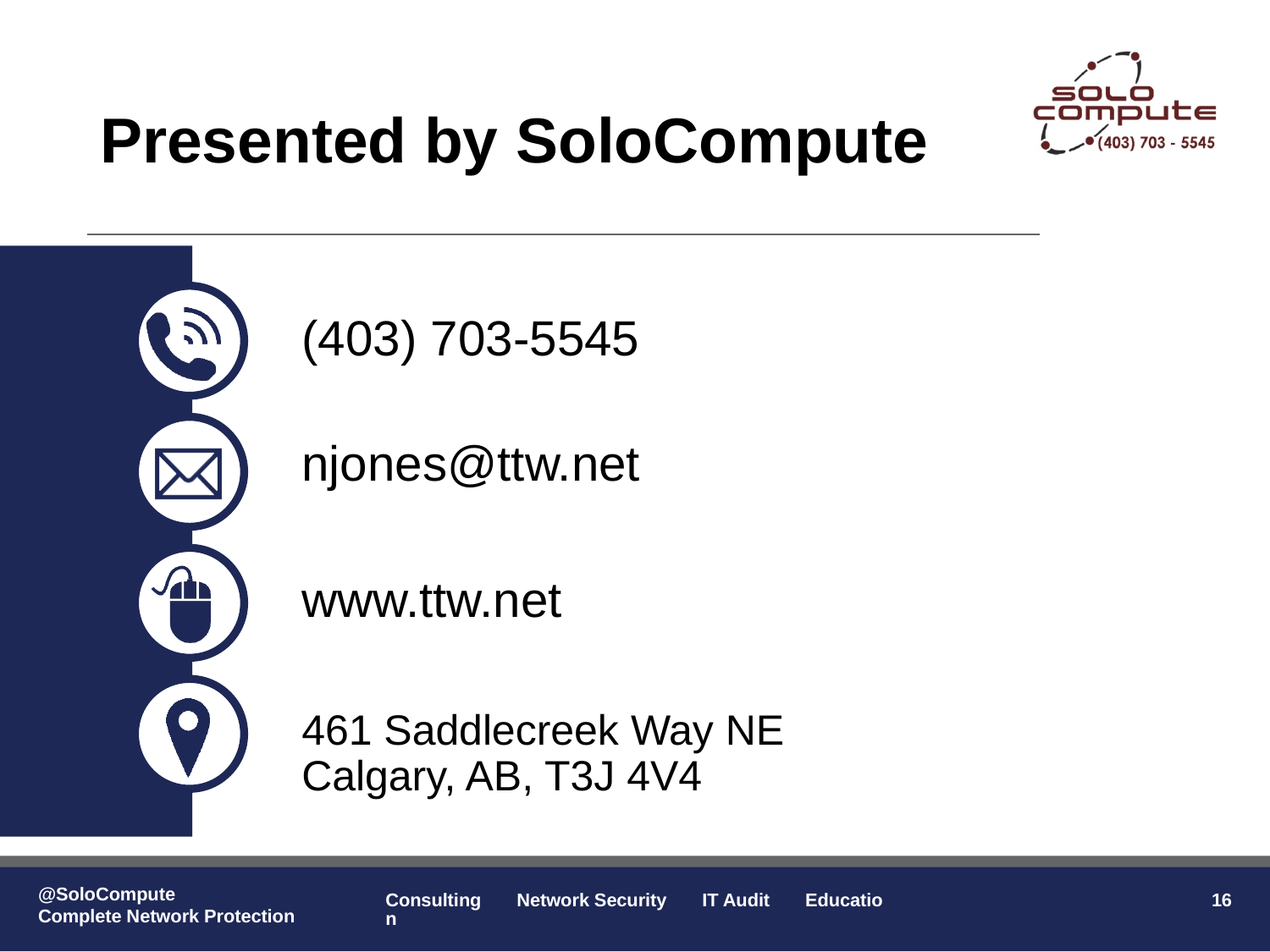

# Presented by SoloCompute
(403) 703-5545
njones@ttw.net
www.ttw.net
461 Saddlecreek Way NE
Calgary, AB, T3J 4V4
@SoloCompute
Complete Network Protection
Consulting       Network Security       IT Audit       Education
16